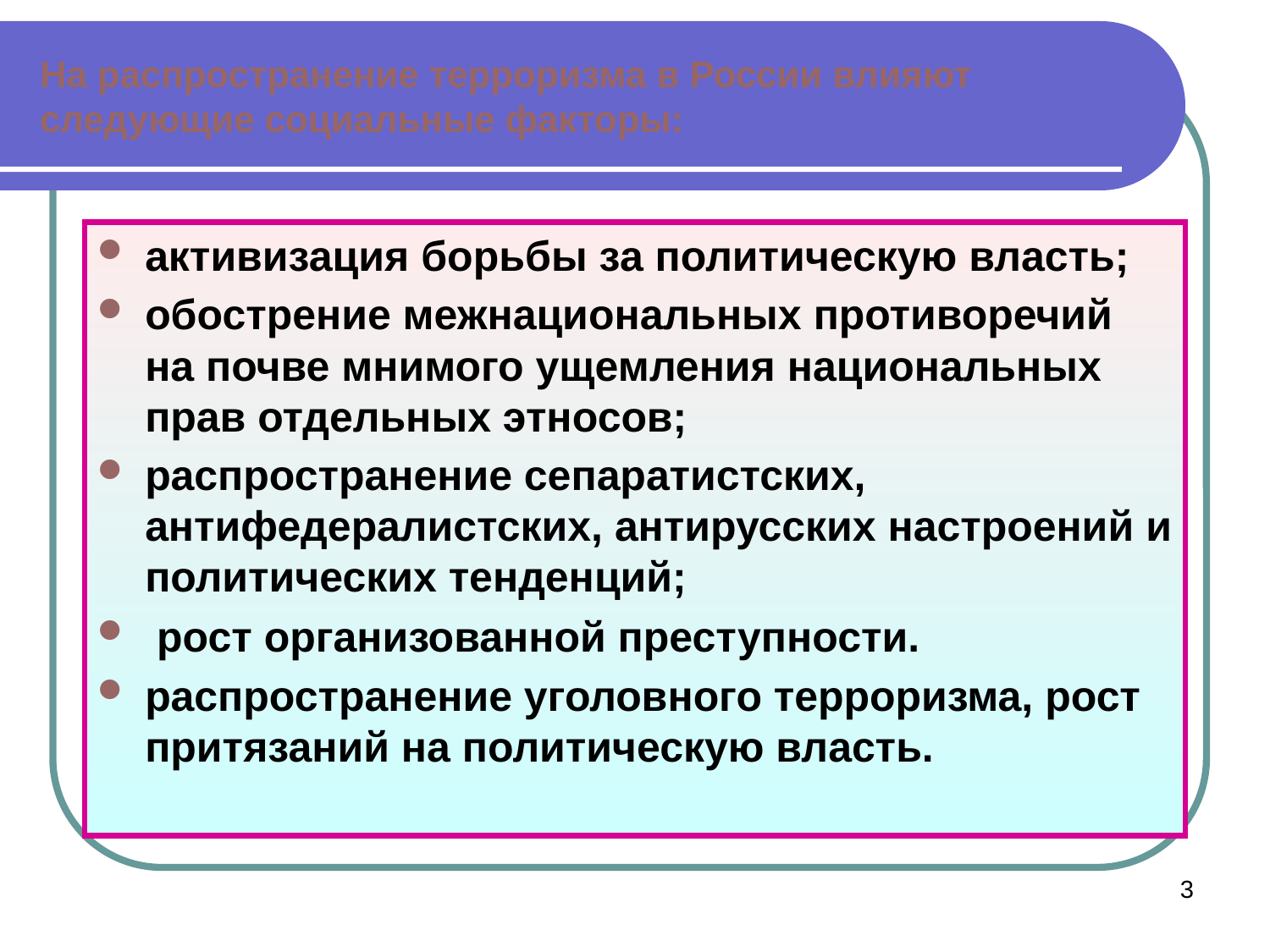

На распространение терроризма в России влияют следующие социальные факторы:
активизация борьбы за политическую власть;
обострение межнациональных противоречий на почве мнимого ущемления национальных прав отдельных этносов;
распространение сепаратистских, антифедералистских, антирусских настроений и политических тенденций;
 рост организованной преступности.
распространение уголовного терроризма, рост притязаний на политическую власть.
3